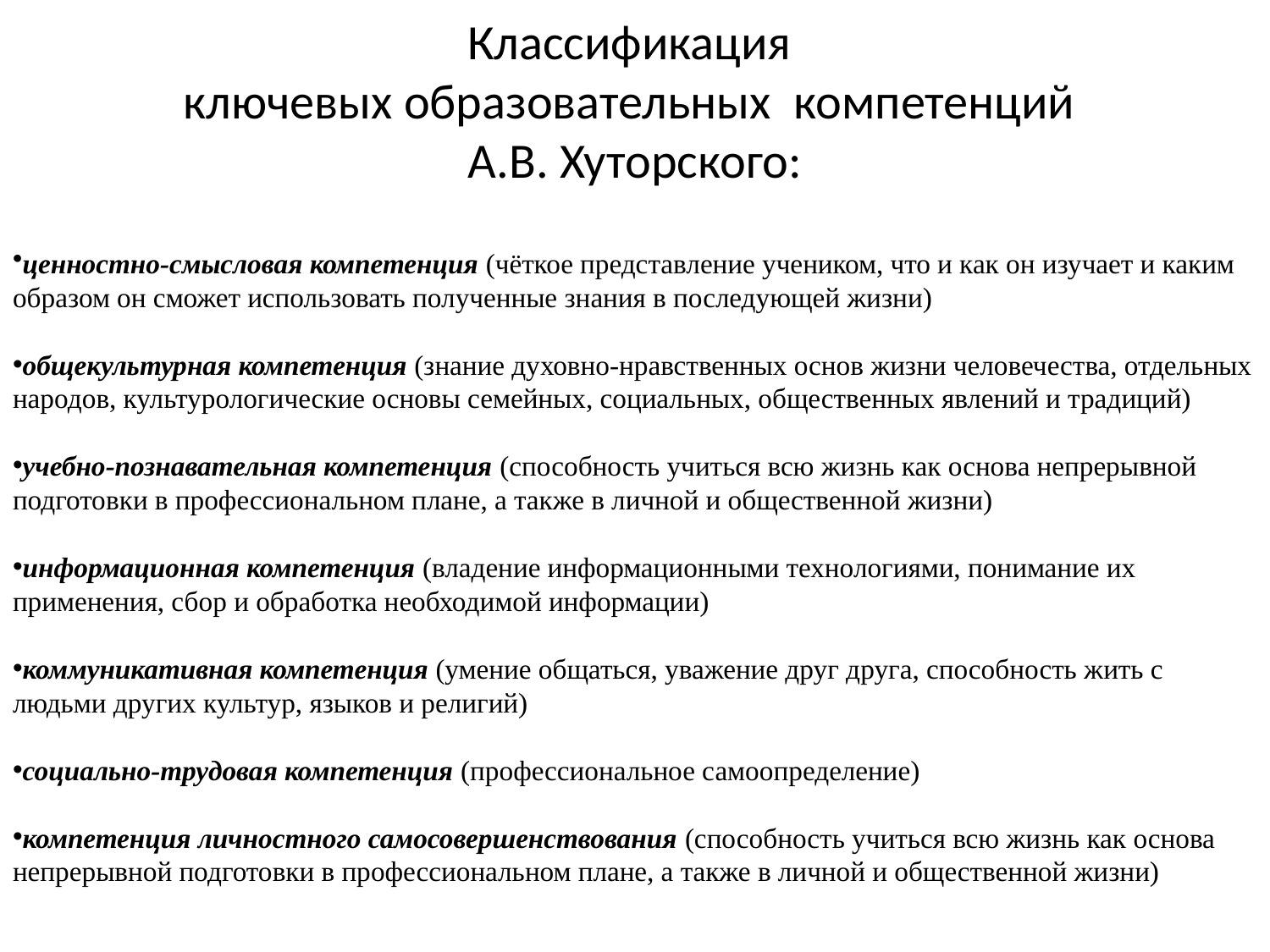

# Классификация ключевых образовательных  компетенций А.В. Хуторского:
ценностно-смысловая компетенция (чёткое представление учеником, что и как он изучает и каким образом он сможет использовать полученные знания в последующей жизни)

общекультурная компетенция (знание духовно-нравственных основ жизни человечества, отдельных народов, культурологические основы семейных, социальных, общественных явлений и традиций)

учебно-познавательная компетенция (способность учиться всю жизнь как основа непрерывной подготовки в профессиональном плане, а также в личной и общественной жизни)

информационная компетенция (владение информационными технологиями, понимание их применения, сбор и обработка необходимой информации)

коммуникативная компетенция (умение общаться, уважение друг друга, способность жить с людьми других культур, языков и религий)

социально-трудовая компетенция (профессиональное самоопределение)

компетенция личностного самосовершенствования (способность учиться всю жизнь как основа непрерывной подготовки в профессиональном плане, а также в личной и общественной жизни)